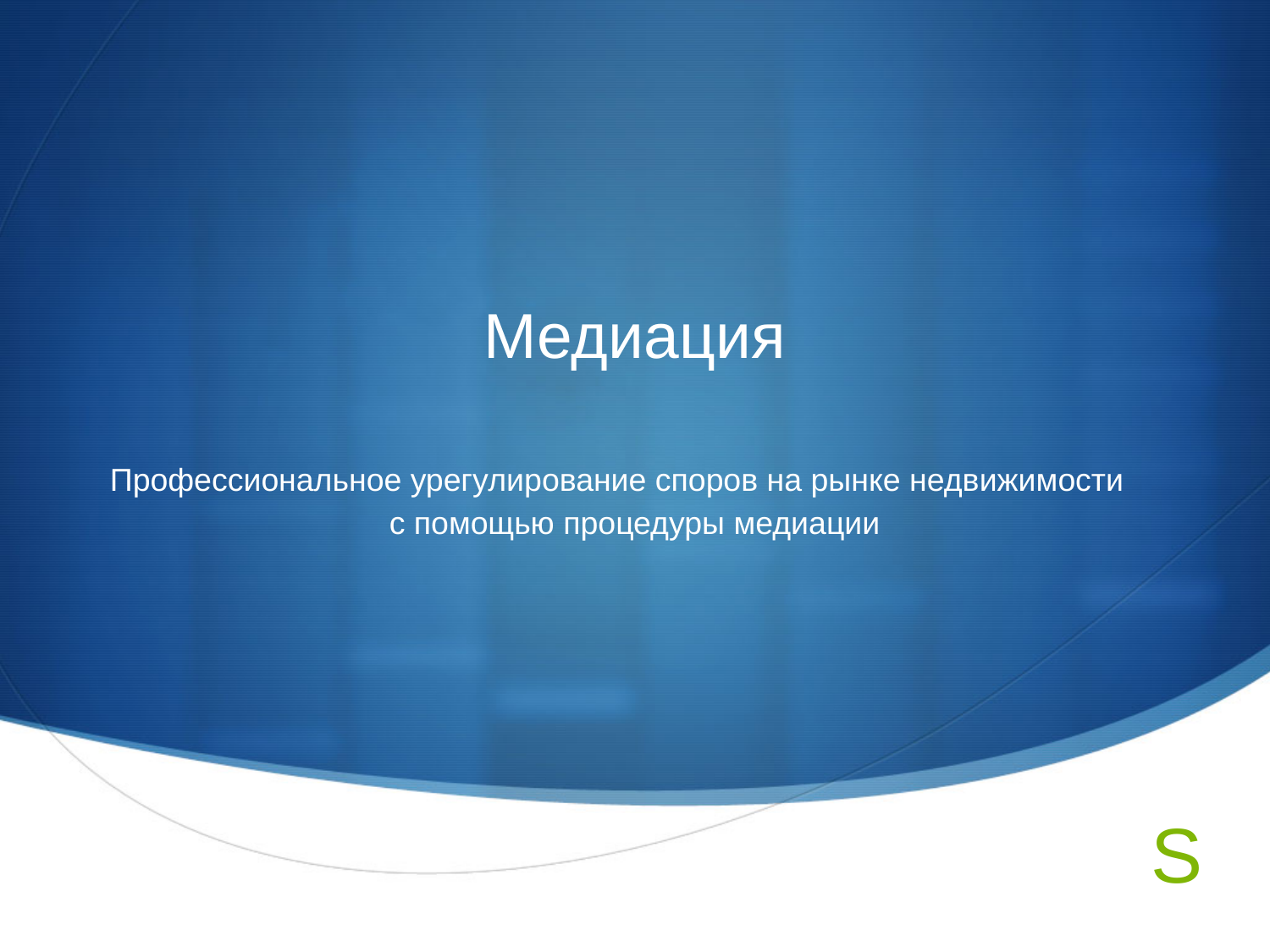

# Медиация
Профессиональное урегулирование споров на рынке недвижимости
с помощью процедуры медиации